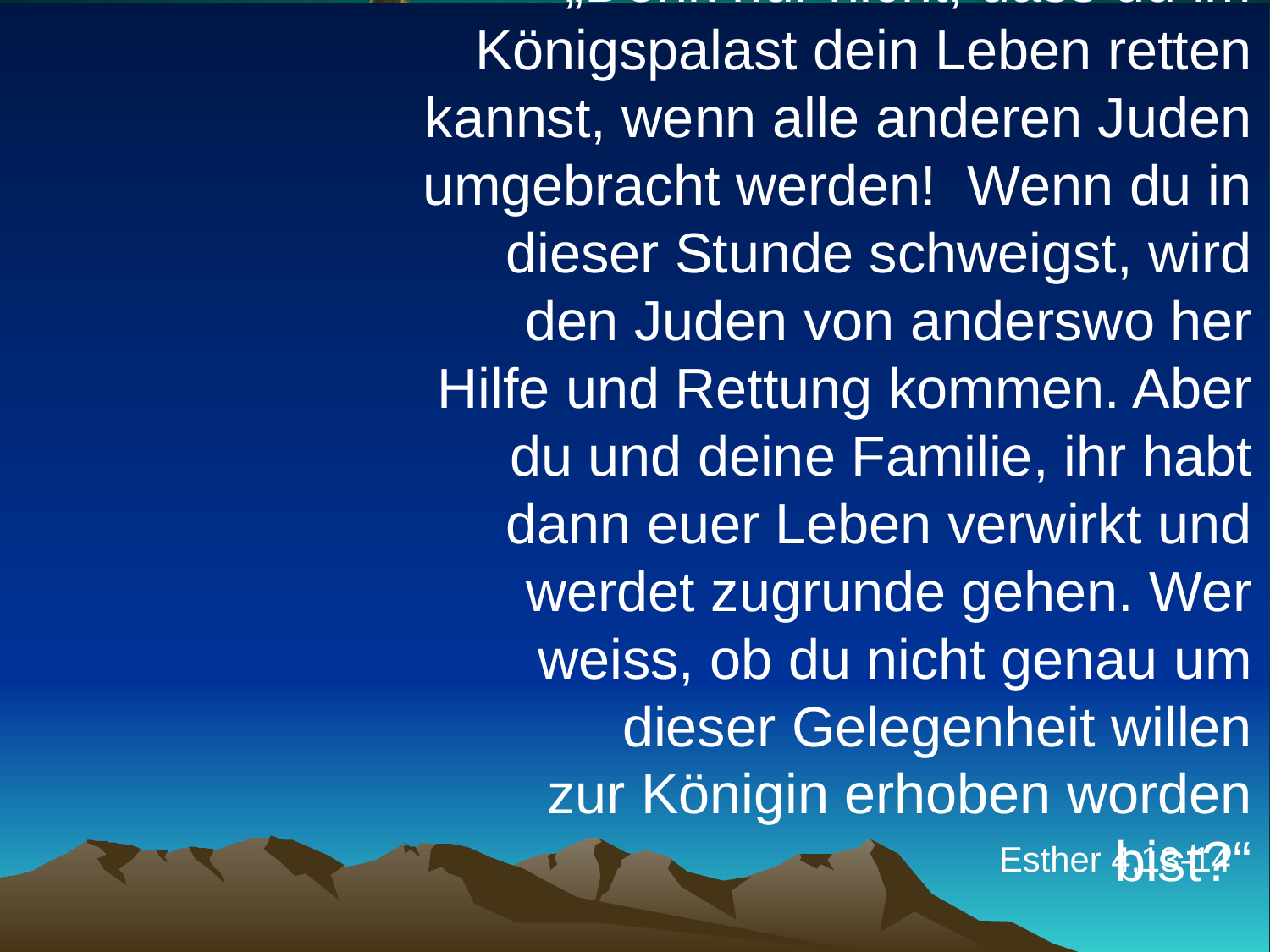

# „Denk nur nicht, dass du im Königspalast dein Leben retten kannst, wenn alle anderen Juden umgebracht werden!  Wenn du in dieser Stunde schweigst, wird den Juden von anderswo her Hilfe und Rettung kommen. Aber du und deine Familie, ihr habt dann euer Leben verwirkt und werdet zugrunde gehen. Wer weiss, ob du nicht genau um dieser Gelegenheit willen zur Königin erhoben worden bist?“
Esther 4,13-14